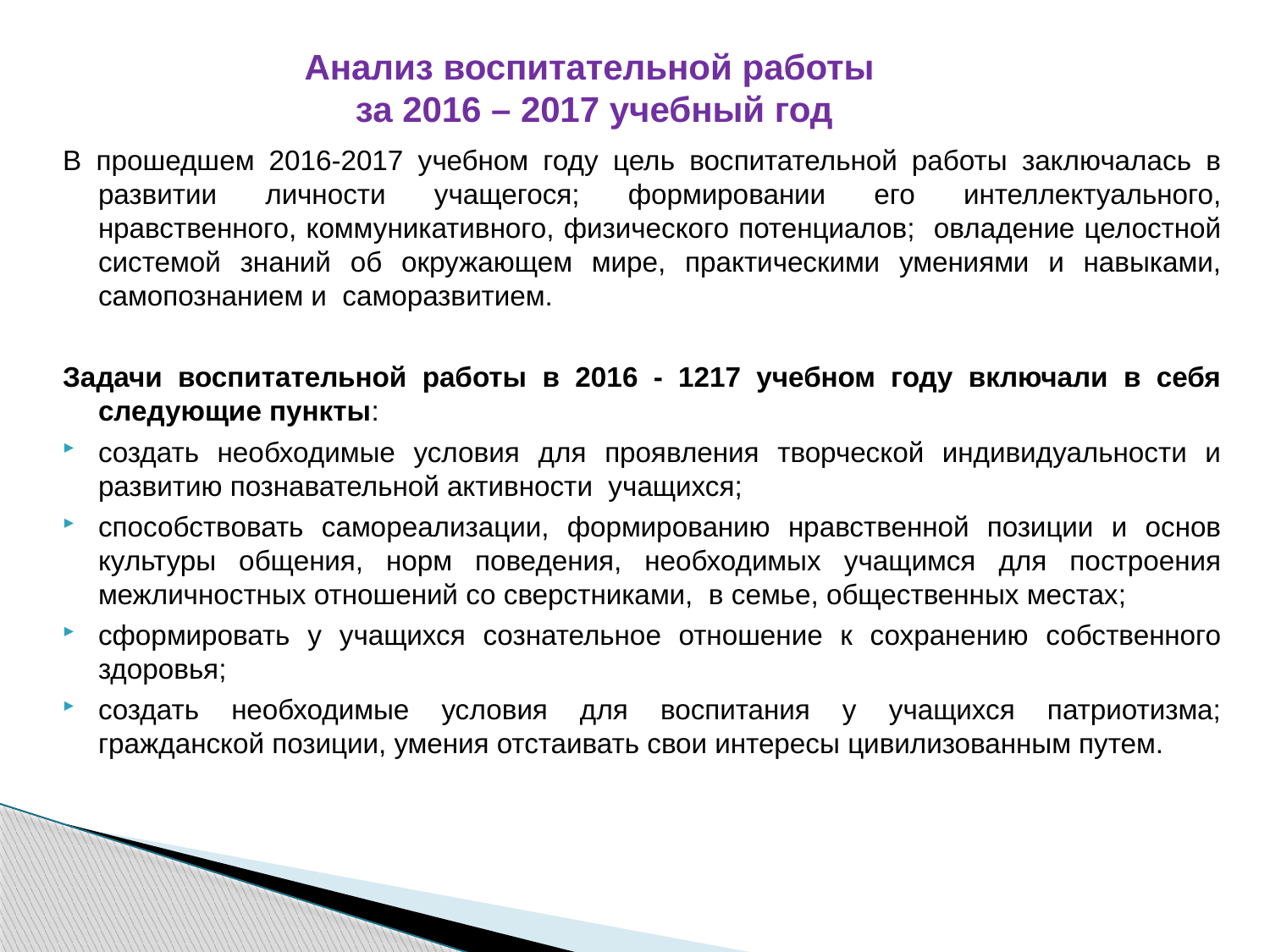

# Анализ воспитательной работы за 2016 – 2017 учебный год
В прошедшем 2016-2017 учебном году цель воспитательной работы заключалась в развитии личности учащегося; формировании его интеллектуального, нравственного, коммуникативного, физического потенциалов;  овладение целостной системой знаний об окружающем мире, практическими умениями и навыками, самопознанием и  саморазвитием.

Задачи воспитательной работы в 2016 - 1217 учебном году включали в себя следующие пункты:
создать необходимые условия для проявления творческой индивидуальности и развитию познавательной активности  учащихся;
способствовать самореализации, формированию нравственной позиции и основ культуры общения, норм поведения, необходимых учащимся для построения межличностных отношений со сверстниками,  в семье, общественных местах;
сформировать у учащихся сознательное отношение к сохранению собственного здоровья;
создать необходимые условия для воспитания у учащихся патриотизма; гражданской позиции, умения отстаивать свои интересы цивилизованным путем.